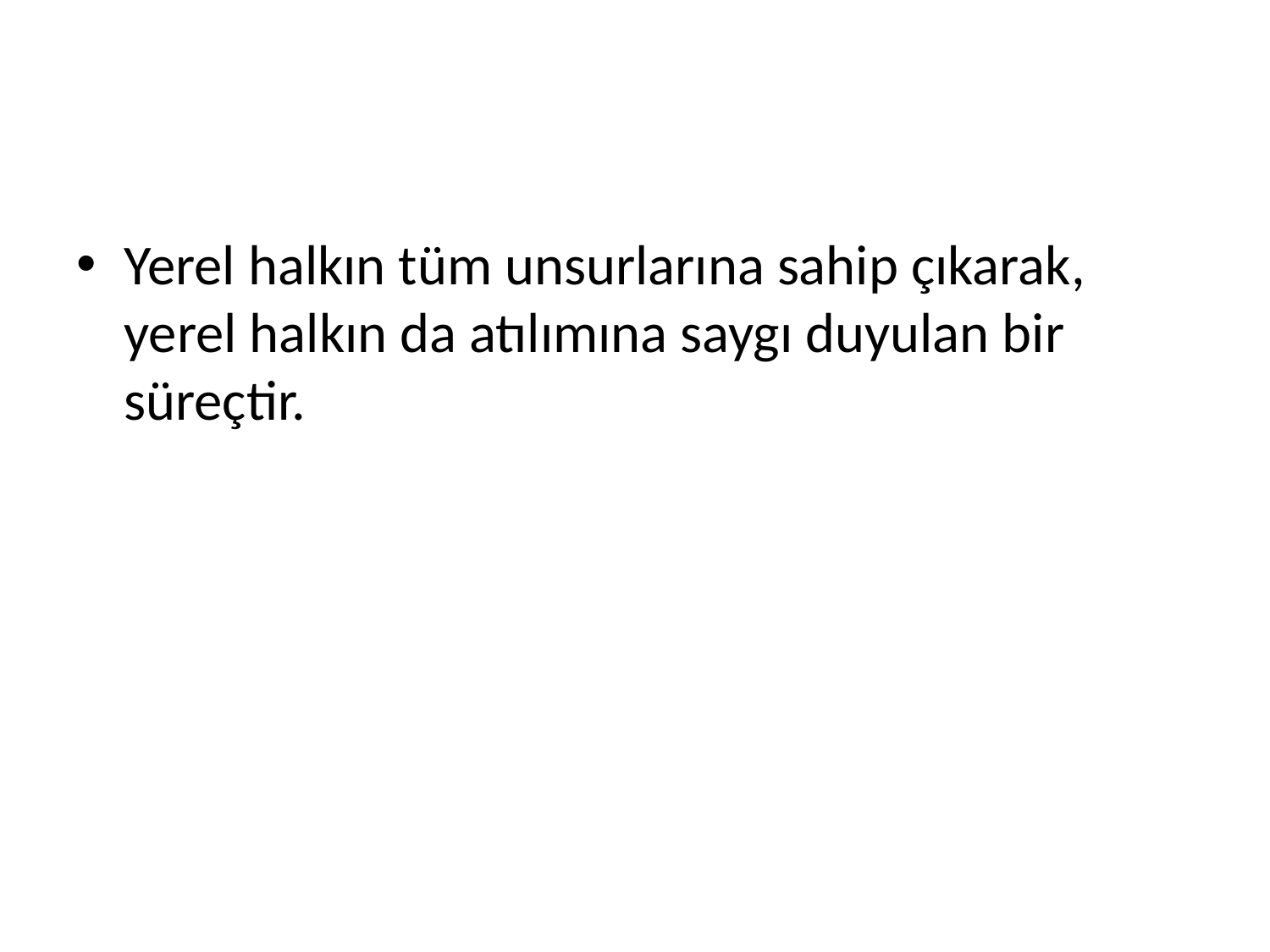

#
Yerel halkın tüm unsurlarına sahip çıkarak, yerel halkın da atılımına saygı duyulan bir süreçtir.